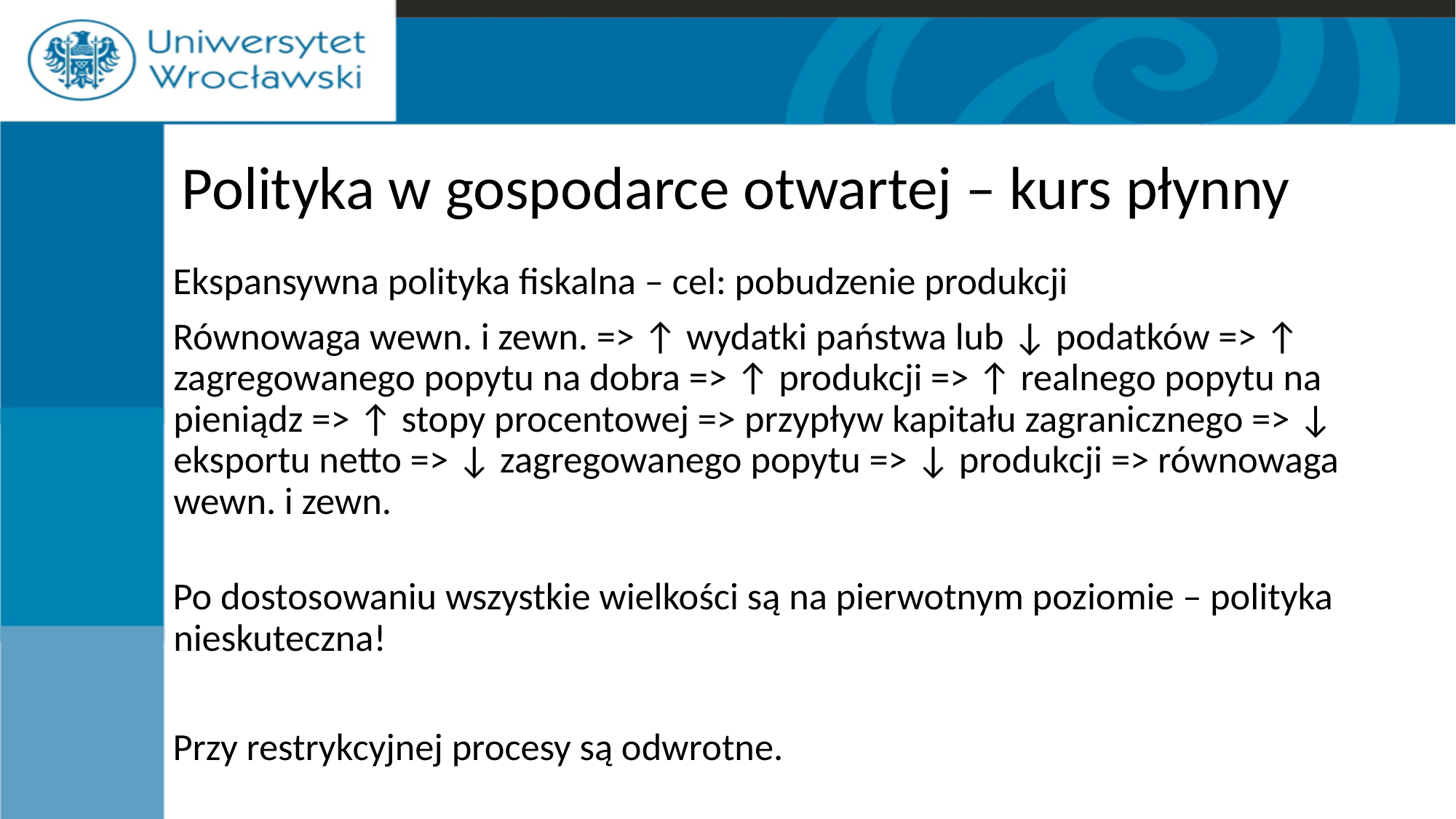

# Polityka w gospodarce otwartej – kurs płynny
Ekspansywna polityka fiskalna – cel: pobudzenie produkcji
Równowaga wewn. i zewn. => ↑ wydatki państwa lub ↓ podatków => ↑ zagregowanego popytu na dobra => ↑ produkcji => ↑ realnego popytu na pieniądz => ↑ stopy procentowej => przypływ kapitału zagranicznego => ↓ eksportu netto => ↓ zagregowanego popytu => ↓ produkcji => równowaga wewn. i zewn.
Po dostosowaniu wszystkie wielkości są na pierwotnym poziomie – polityka nieskuteczna!

Przy restrykcyjnej procesy są odwrotne.